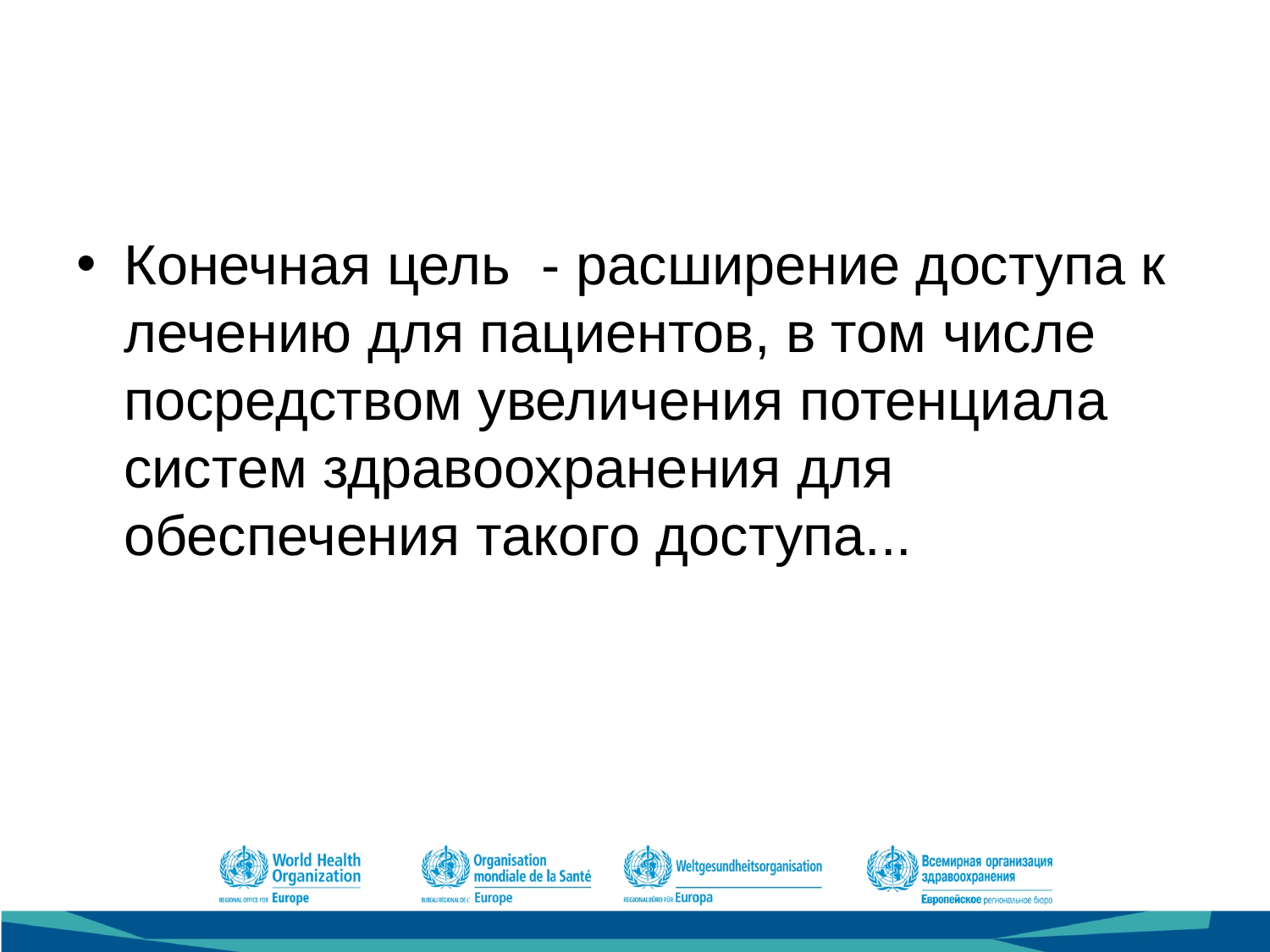

Конечная цель  - расширение доступа к лечению для пациентов, в том числе посредством увеличения потенциала систем здравоохранения для обеспечения такого доступа...